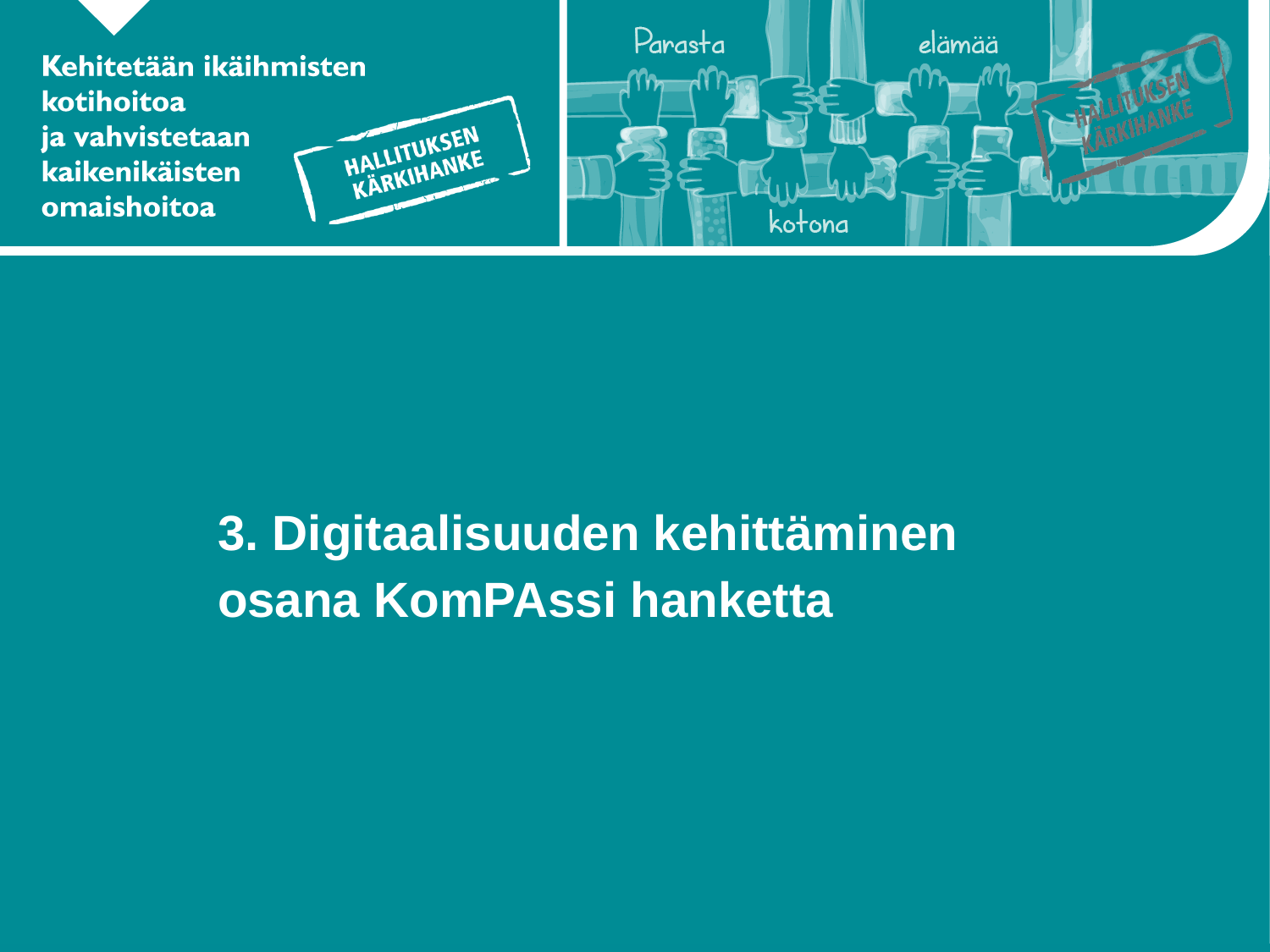

# 3. Digitaalisuuden kehittäminen osana KomPAssi hanketta